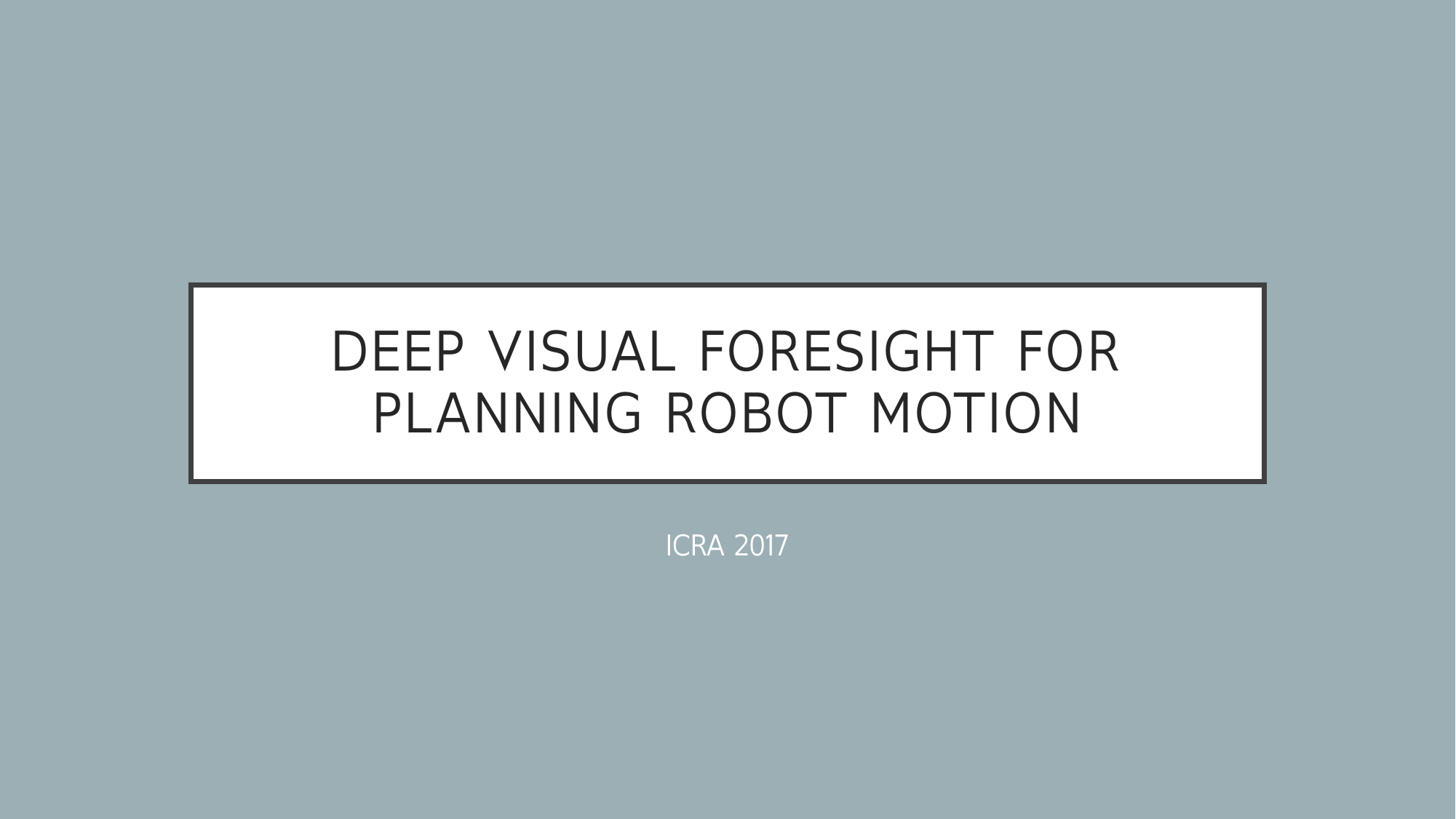

# Deep Visual Foresight for Planning Robot Motion
ICRA 2017